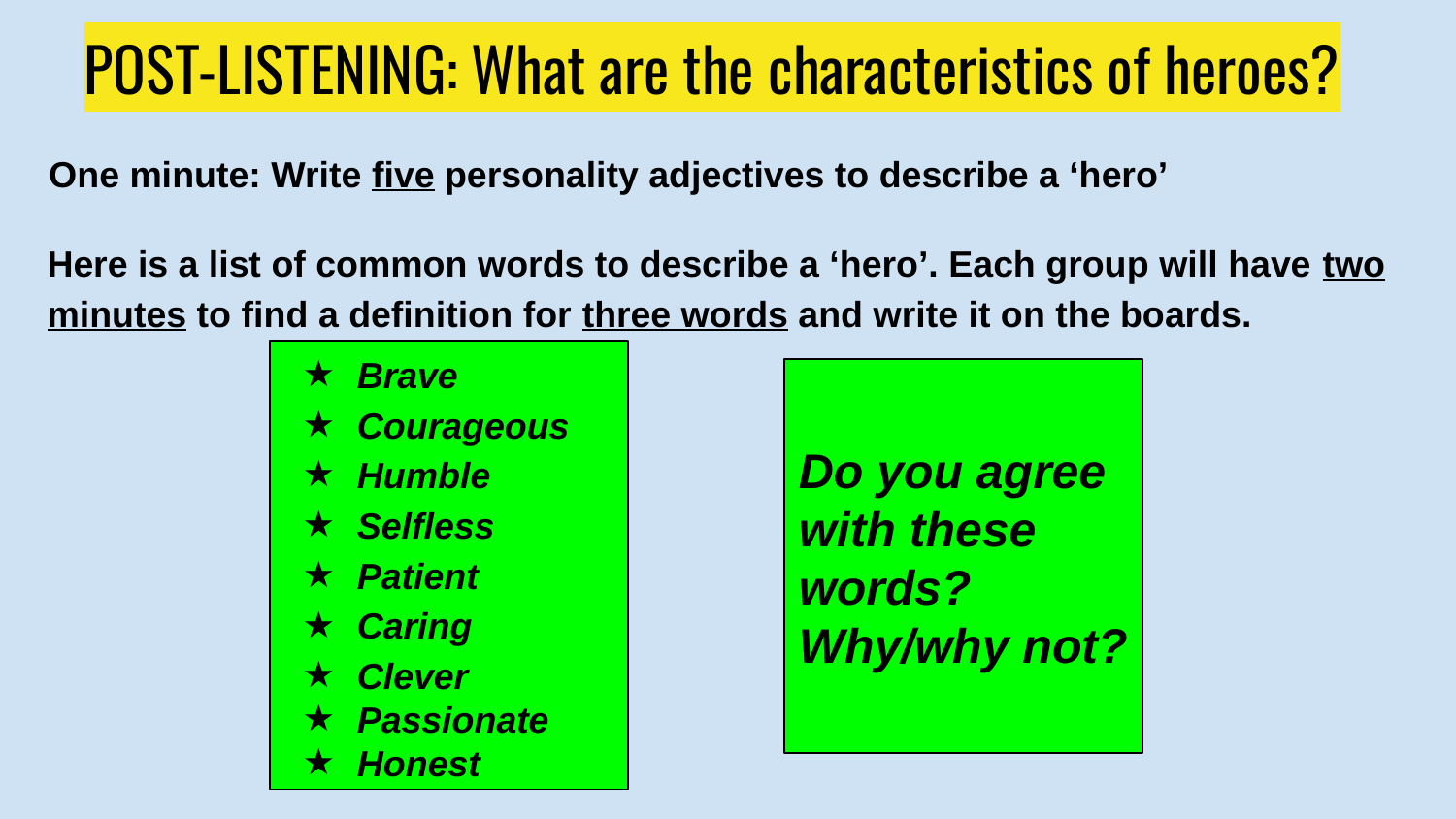

# POST-LISTENING: What are the characteristics of heroes?
One minute: Write five personality adjectives to describe a ‘hero’
Here is a list of common words to describe a ‘hero’. Each group will have two minutes to find a definition for three words and write it on the boards.

Brave
Courageous
Humble
Selfless
Patient
Caring
Clever
Passionate
Honest
Do you agree with these words?
Why/why not?